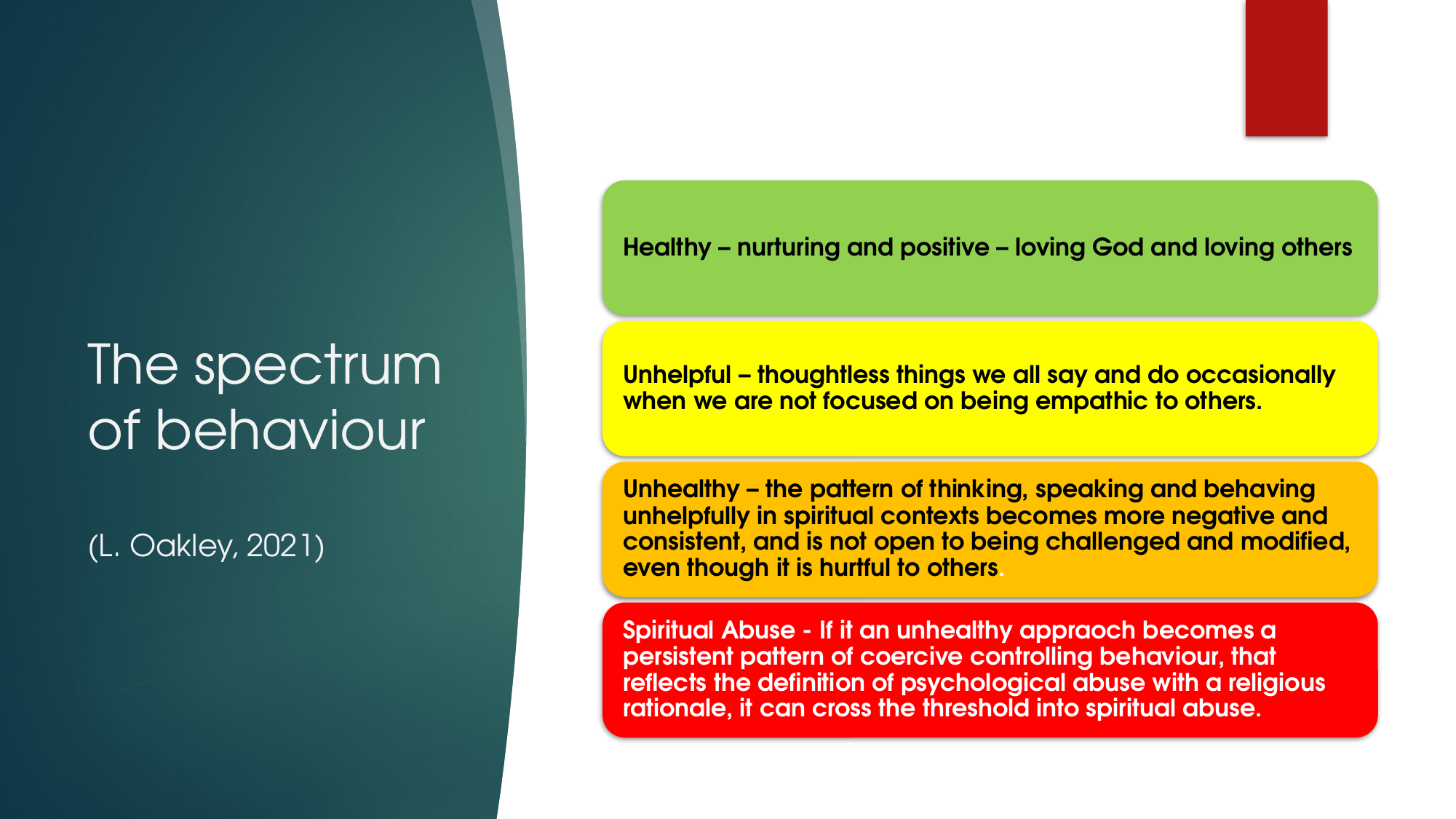

Healthy – nurturing and positive – loving God and loving others
Unhelpful – thoughtless things we all say and do occasionally when we are not focused on being empathic to others.
Unhealthy – the pattern of thinking, speaking and behaving unhelpfully in spiritual contexts becomes more negative and consistent, and is not open to being challenged and modified, even though it is hurtful to others.
Spiritual Abuse - If it an unhealthy appraoch becomes a persistent pattern of coercive controlling behaviour, that reflects the definition of psychological abuse with a religious rationale, it can cross the threshold into spiritual abuse.
# The spectrum of behaviour (L. Oakley, 2021)